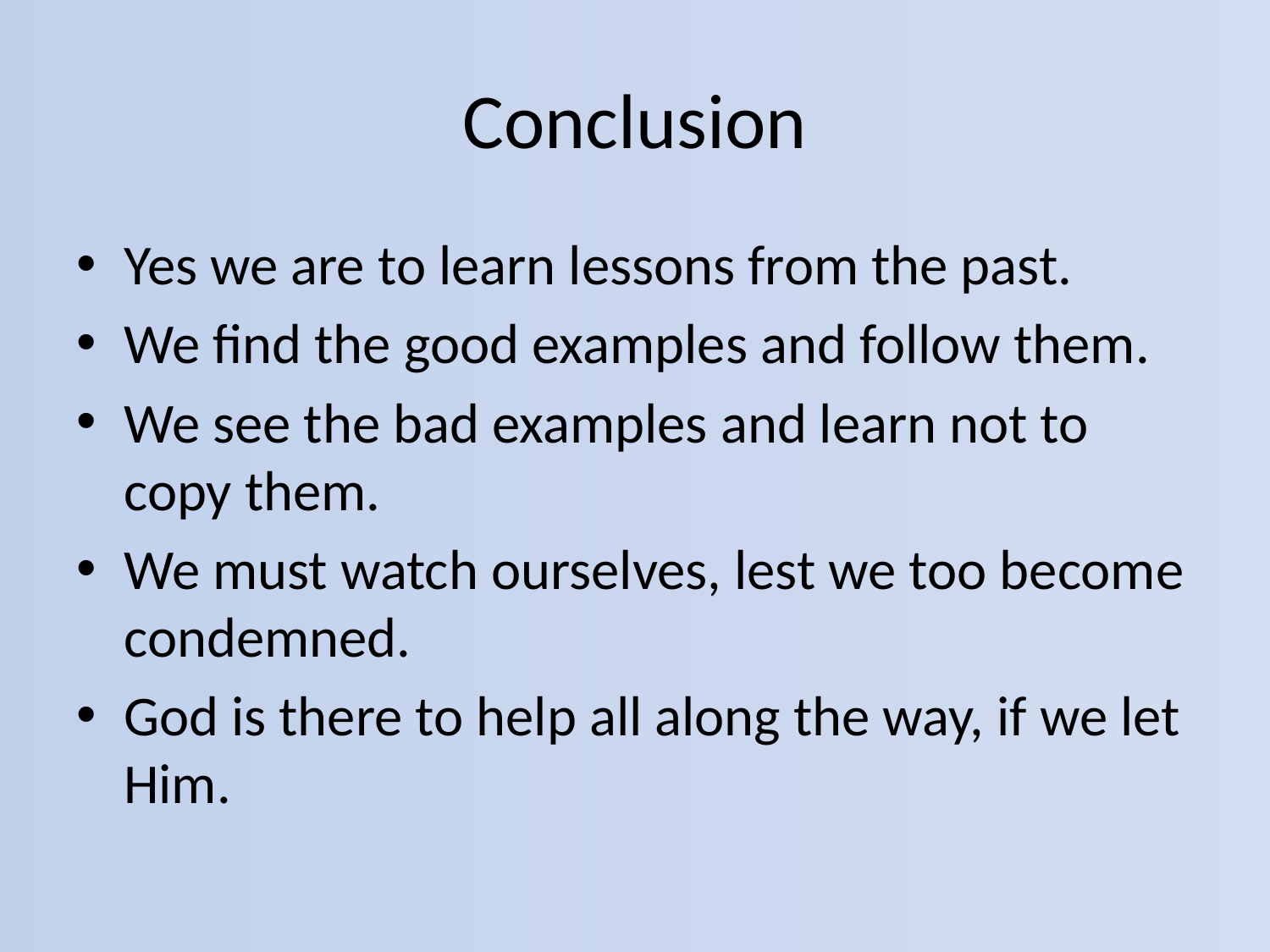

# Conclusion
Yes we are to learn lessons from the past.
We find the good examples and follow them.
We see the bad examples and learn not to copy them.
We must watch ourselves, lest we too become condemned.
God is there to help all along the way, if we let Him.